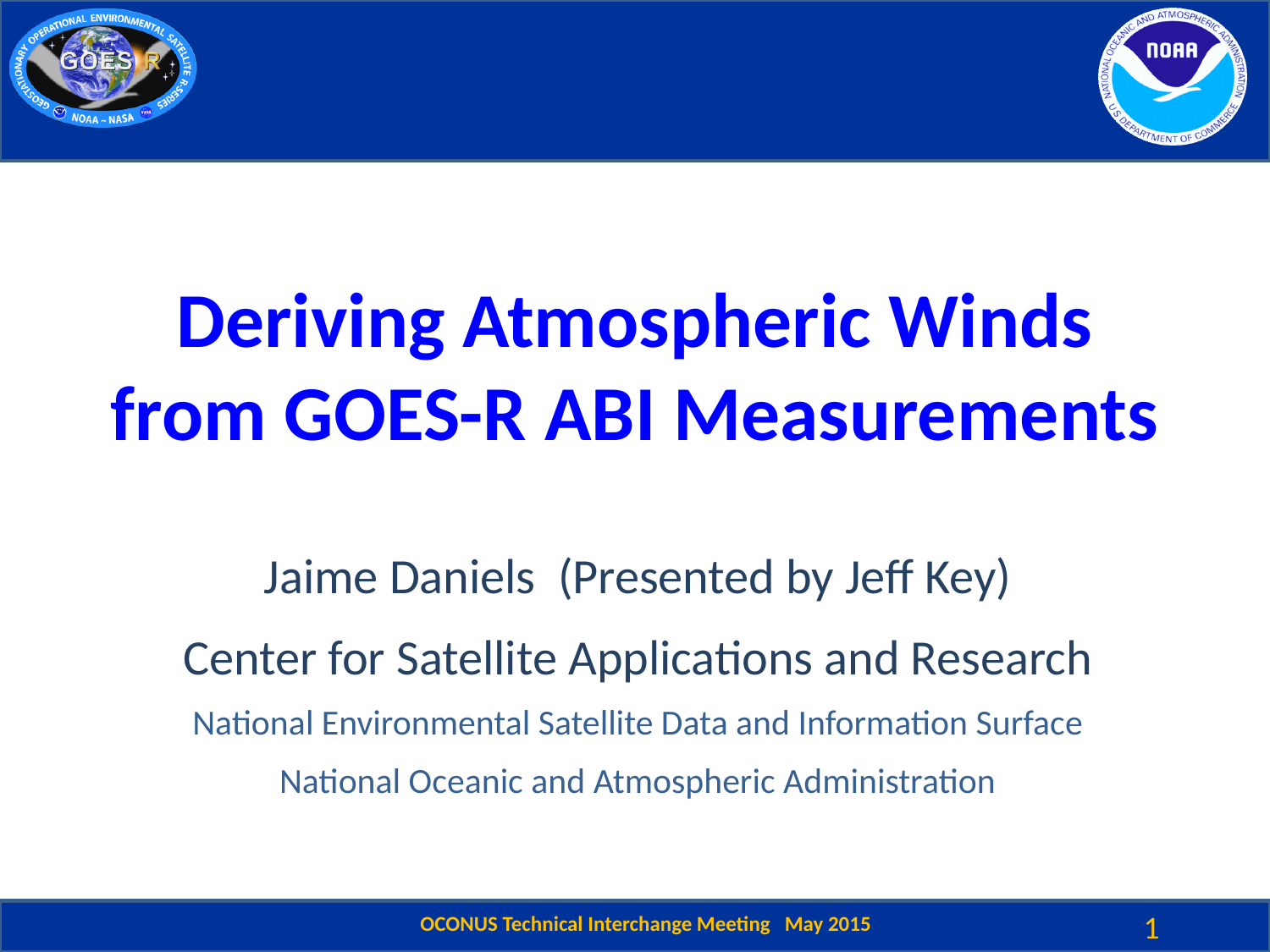

# Deriving Atmospheric Winds from GOES-R ABI Measurements
Jaime Daniels  (Presented by Jeff Key)
Center for Satellite Applications and Research
National Environmental Satellite Data and Information Surface
National Oceanic and Atmospheric Administration
1